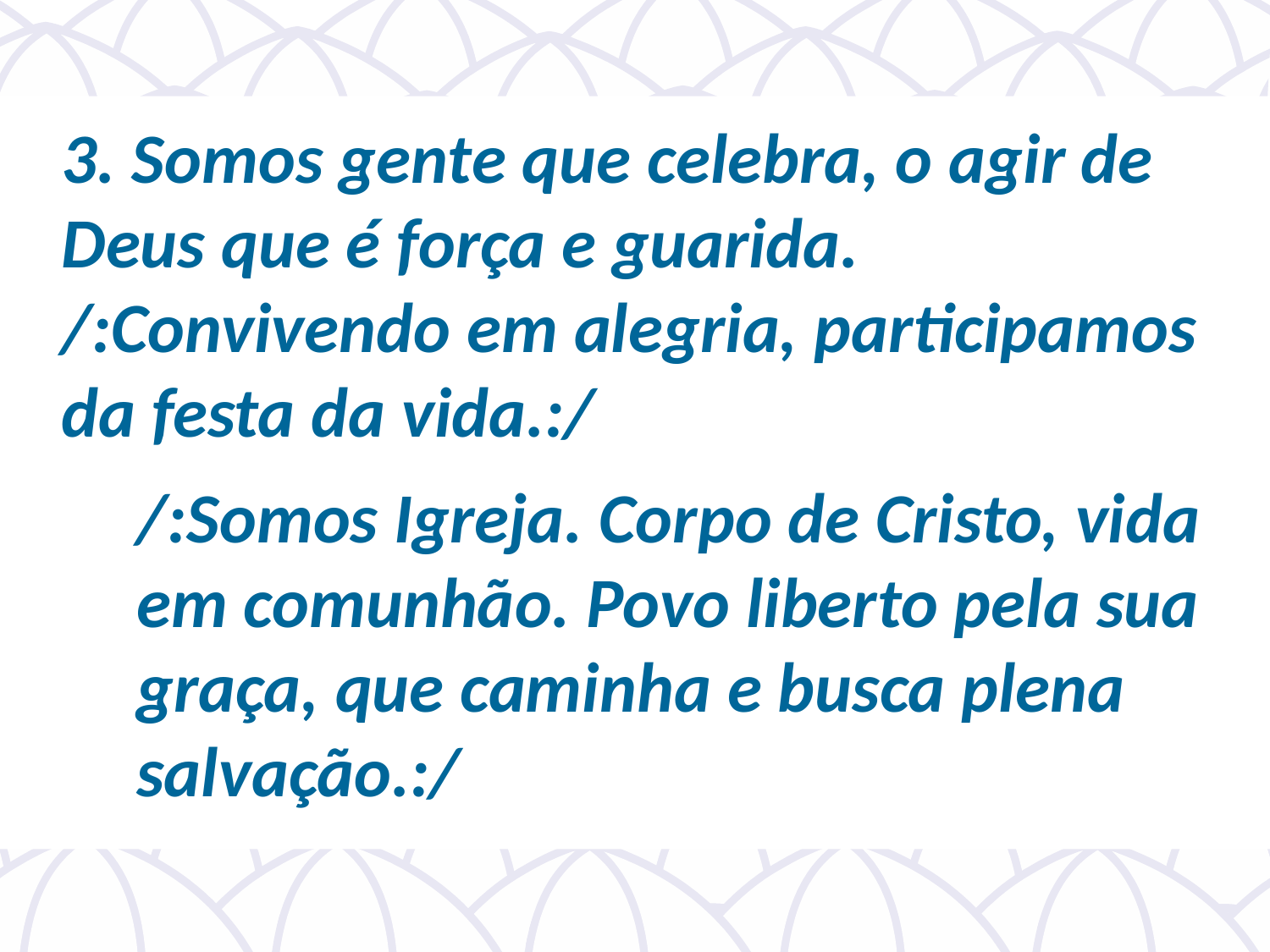

3. Somos gente que celebra, o agir de Deus que é força e guarida.
/:Convivendo em alegria, participamos da festa da vida.:/
/:Somos Igreja. Corpo de Cristo, vida  em comunhão. Povo liberto pela sua graça, que caminha e busca plena salvação.:/